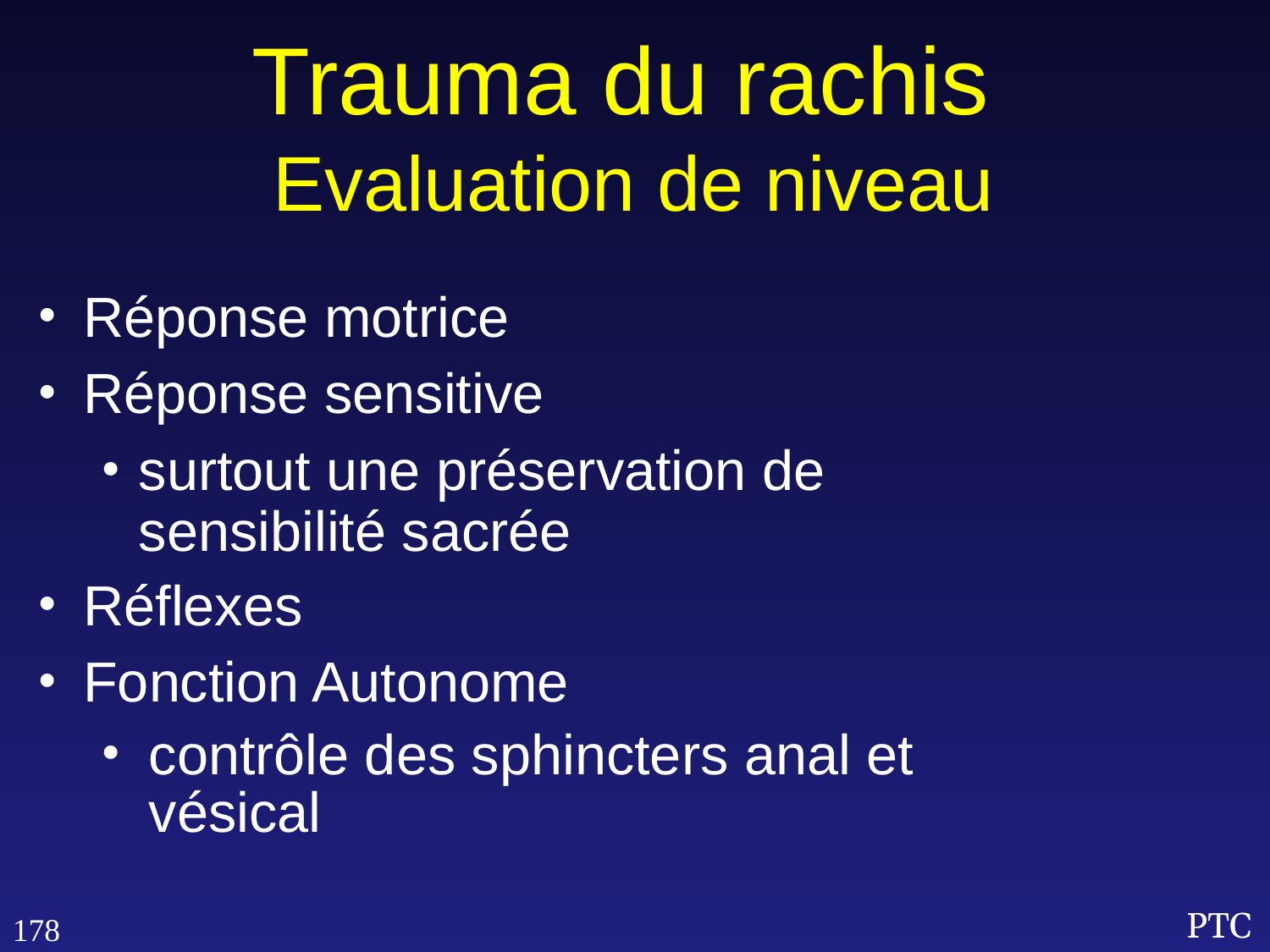

Trauma du rachis
Evaluation de niveau
Réponse motrice
Réponse sensitive
surtout une préservation de sensibilité sacrée
Réflexes
Fonction Autonome
contrôle des sphincters anal et vésical

178